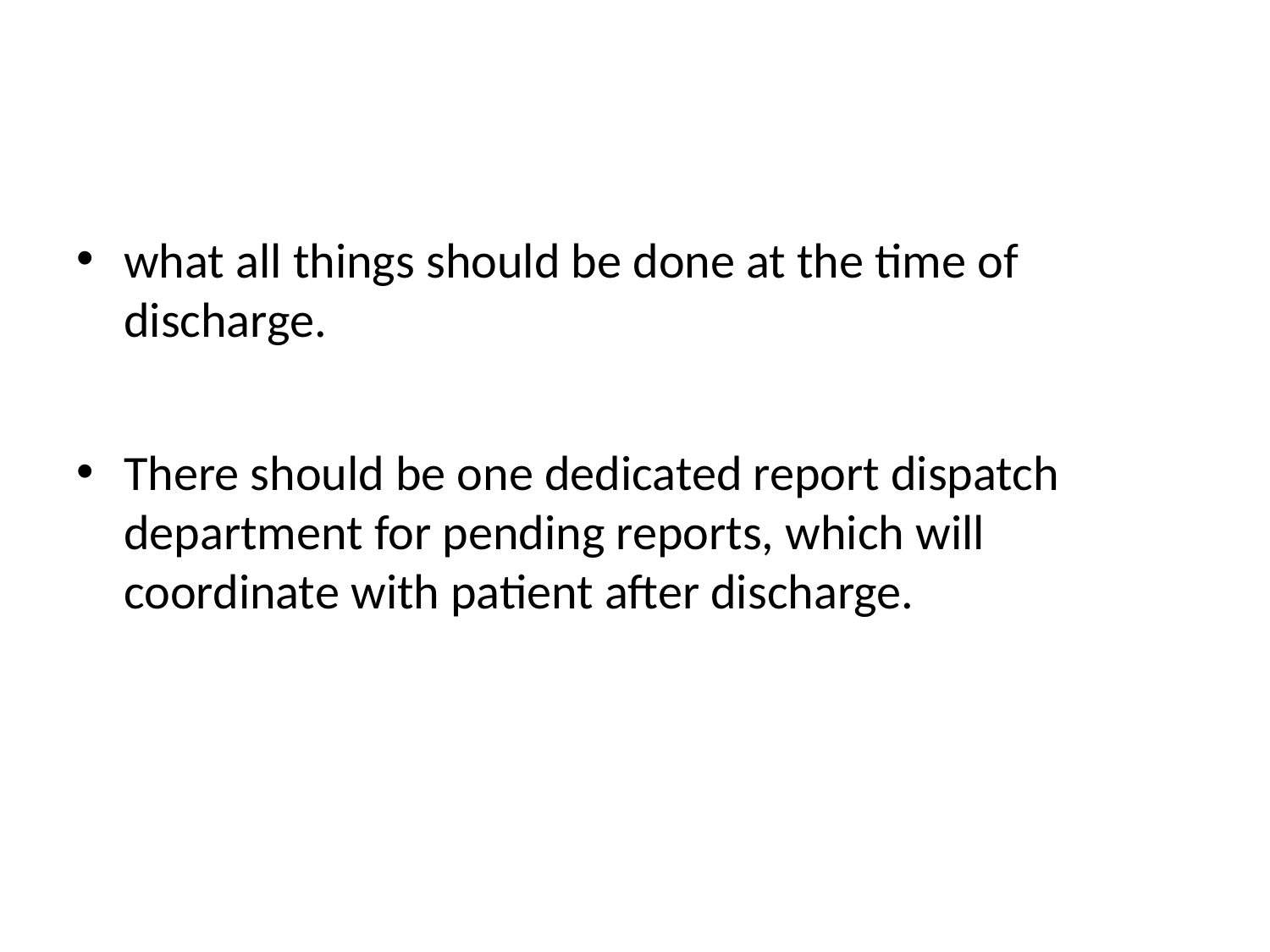

#
what all things should be done at the time of discharge.

There should be one dedicated report dispatch department for pending reports, which will coordinate with patient after discharge.